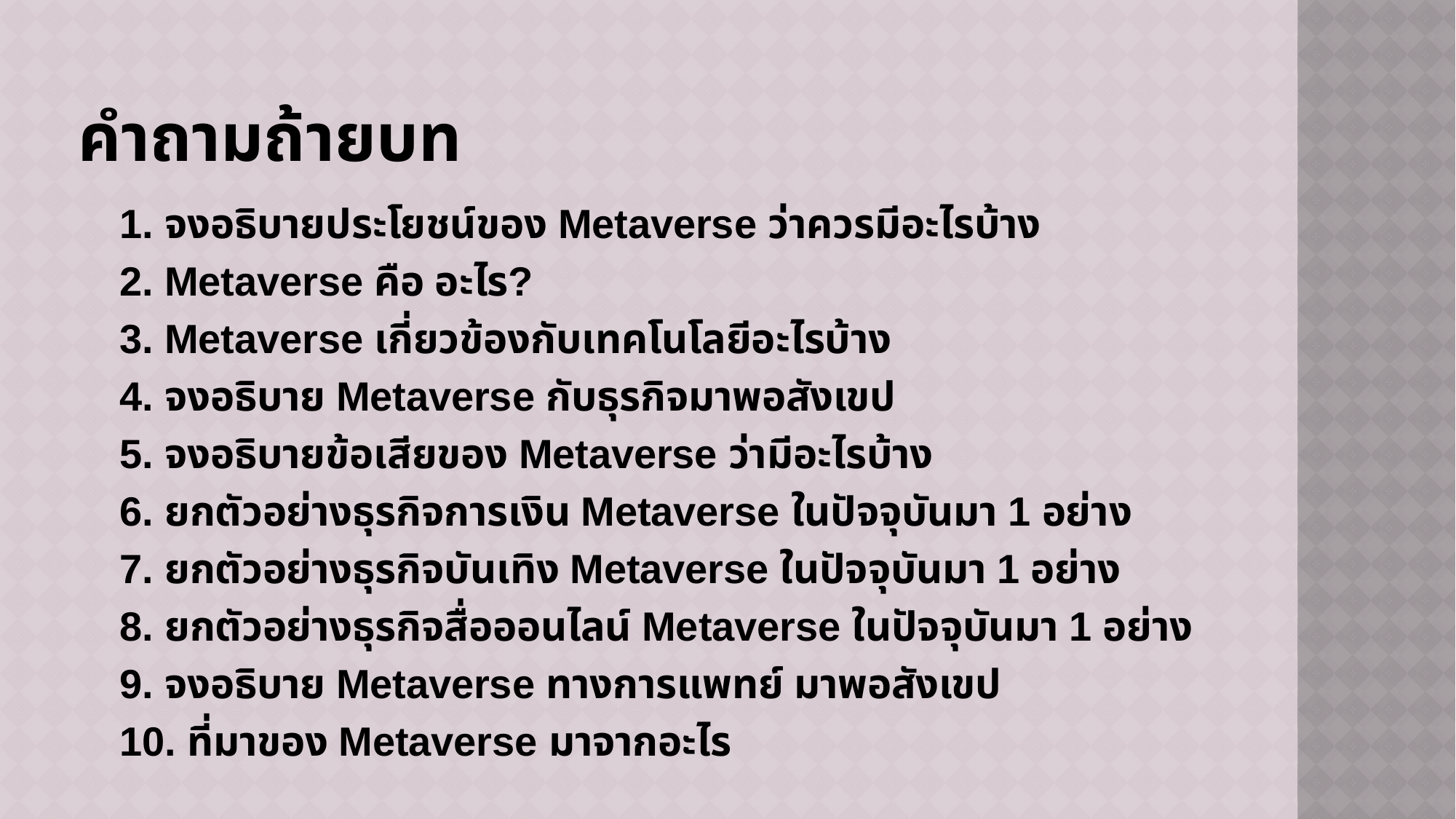

# คำถามถ้ายบท
1. จงอธิบายประโยชน์ของ Metaverse ว่าควรมีอะไรบ้าง
2. Metaverse คือ อะไร?
3. Metaverse เกี่ยวข้องกับเทคโนโลยีอะไรบ้าง
4. จงอธิบาย Metaverse กับธุรกิจมาพอสังเขป
5. จงอธิบายข้อเสียของ Metaverse ว่ามีอะไรบ้าง
6. ยกตัวอย่างธุรกิจการเงิน Metaverse ในปัจจุบันมา 1 อย่าง
7. ยกตัวอย่างธุรกิจบันเทิง Metaverse ในปัจจุบันมา 1 อย่าง
8. ยกตัวอย่างธุรกิจสื่อออนไลน์ Metaverse ในปัจจุบันมา 1 อย่าง
9. จงอธิบาย Metaverse ทางการแพทย์ มาพอสังเขป
10. ที่มาของ Metaverse มาจากอะไร